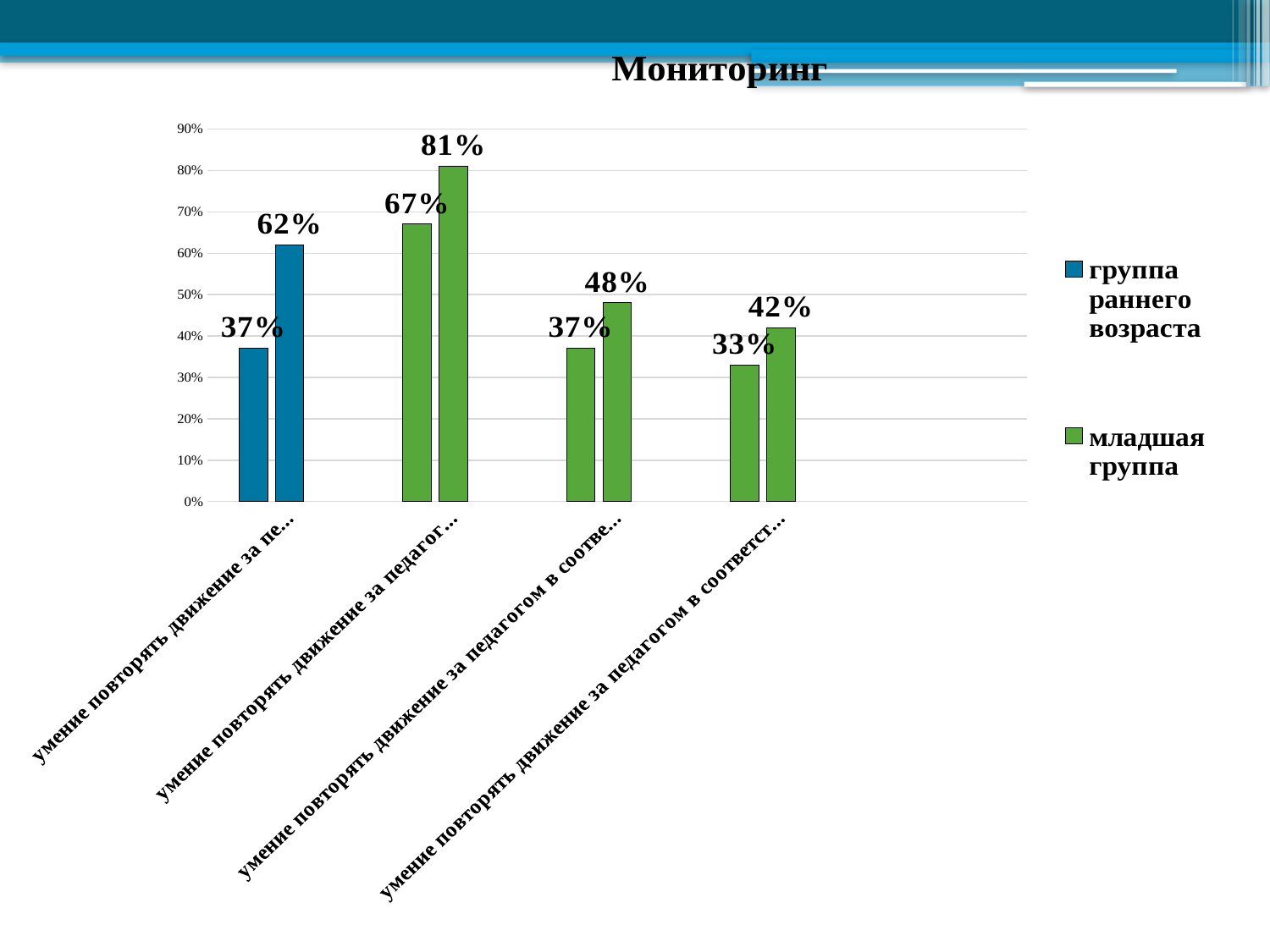

### Chart: Мониторинг

| Category | группа раннего возраста | младшая группа | Столбец2 |
|---|---|---|---|
| умение повторять движение за педагогом | 0.37 | 0.62 | None |
| умение повторять движение за педагогом сентябрь-декабрь | 0.67 | 0.81 | None |
| умение повторять движение за педагогом в соответствии с текстом и ритмом сентябрь-декабрь | 0.37 | 0.48 | None |
| умение повторять движение за педагогом в соответствии с текстом, ритмом и  музыкой сентябрь-декабрь | 0.33 | 0.42 | None |